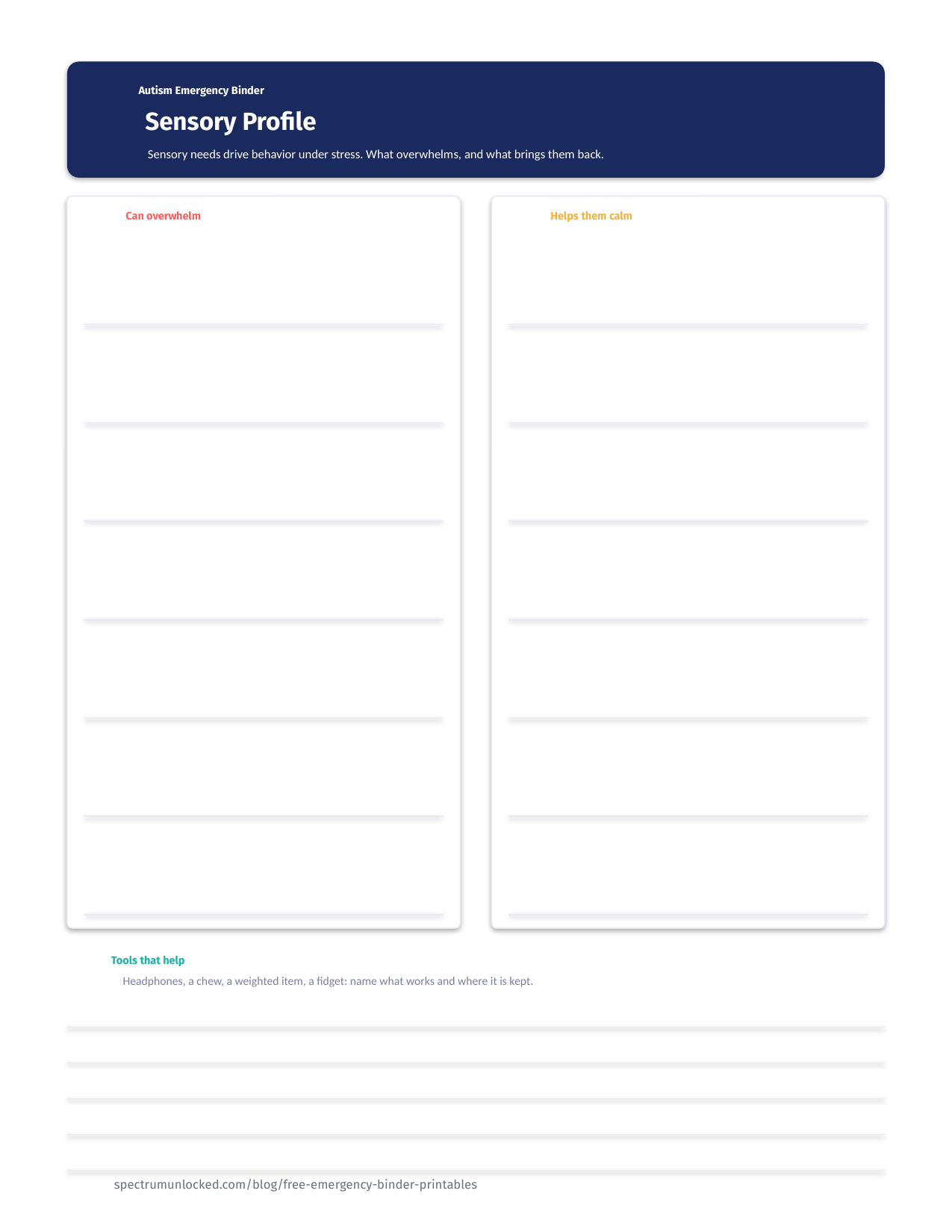

Autism Emergency Binder
Sensory Profile
Sensory needs drive behavior under stress. What overwhelms, and what brings them back.

Can overwhelm
Helps them calm

Tools that help
Headphones, a chew, a weighted item, a fidget: name what works and where it is kept.

spectrumunlocked.com/blog/free-emergency-binder-printables